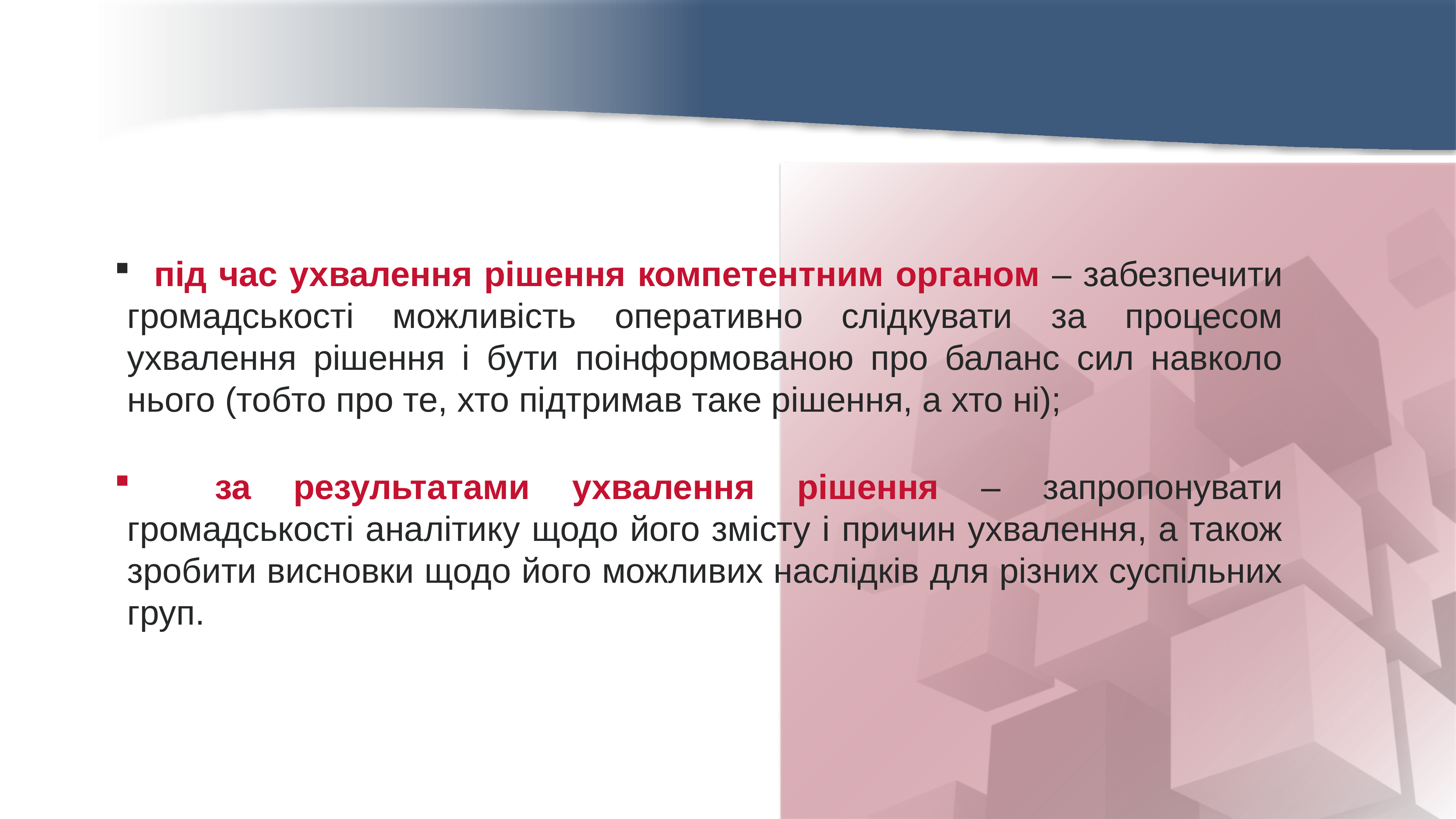

під час ухвалення рішення компетентним органом – забезпечити громадськості можливість оперативно слідкувати за процесом ухвалення рішення і бути поінформованою про баланс сил навколо нього (тобто про те, хто підтримав таке рішення, а хто ні);
  за результатами ухвалення рішення – запропонувати громадськості аналітику щодо його змісту і причин ухвалення, а також зробити висновки щодо його можливих наслідків для різних суспільних груп.